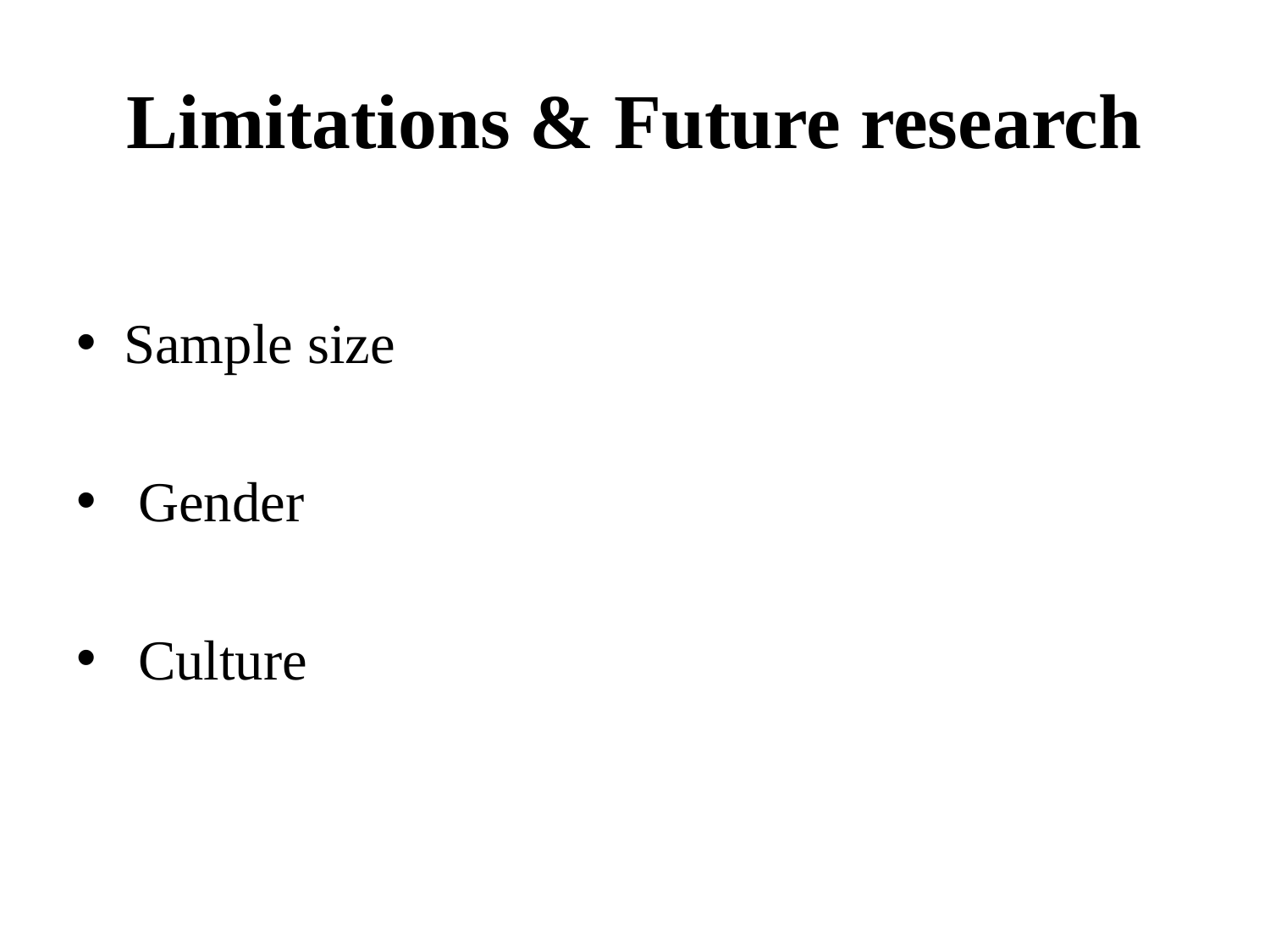

# Limitations & Future research

Sample size

 Gender

 Culture